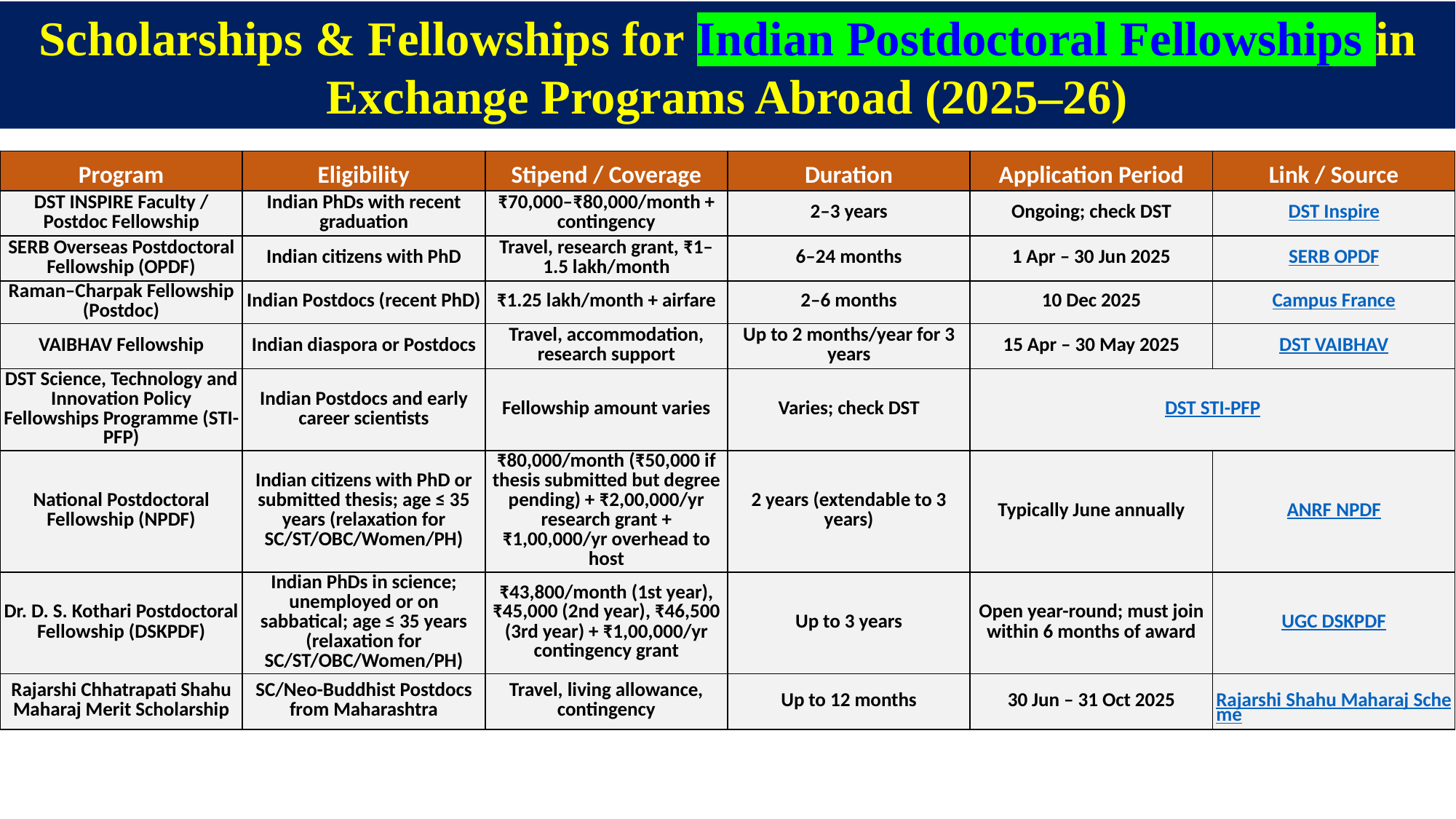

Scholarships & Fellowships for Indian Postdoctoral Fellowships in Exchange Programs Abroad (2025–26)
| Program | Eligibility | Stipend / Coverage | Duration | Application Period | Link / Source |
| --- | --- | --- | --- | --- | --- |
| DST INSPIRE Faculty / Postdoc Fellowship | Indian PhDs with recent graduation | ₹70,000–₹80,000/month + contingency | 2–3 years | Ongoing; check DST | DST Inspire |
| SERB Overseas Postdoctoral Fellowship (OPDF) | Indian citizens with PhD | Travel, research grant, ₹1–1.5 lakh/month | 6–24 months | 1 Apr – 30 Jun 2025 | SERB OPDF |
| Raman–Charpak Fellowship (Postdoc) | Indian Postdocs (recent PhD) | ₹1.25 lakh/month + airfare | 2–6 months | 10 Dec 2025 | Campus France |
| VAIBHAV Fellowship | Indian diaspora or Postdocs | Travel, accommodation, research support | Up to 2 months/year for 3 years | 15 Apr – 30 May 2025 | DST VAIBHAV |
| DST Science, Technology and Innovation Policy Fellowships Programme (STI-PFP) | Indian Postdocs and early career scientists | Fellowship amount varies | Varies; check DST | DST STI-PFP |  |
| National Postdoctoral Fellowship (NPDF) | Indian citizens with PhD or submitted thesis; age ≤ 35 years (relaxation for SC/ST/OBC/Women/PH) | ₹80,000/month (₹50,000 if thesis submitted but degree pending) + ₹2,00,000/yr research grant + ₹1,00,000/yr overhead to host | 2 years (extendable to 3 years) | Typically June annually | ANRF NPDF |
| Dr. D. S. Kothari Postdoctoral Fellowship (DSKPDF) | Indian PhDs in science; unemployed or on sabbatical; age ≤ 35 years (relaxation for SC/ST/OBC/Women/PH) | ₹43,800/month (1st year), ₹45,000 (2nd year), ₹46,500 (3rd year) + ₹1,00,000/yr contingency grant | Up to 3 years | Open year-round; must join within 6 months of award | UGC DSKPDF |
| Rajarshi Chhatrapati Shahu Maharaj Merit Scholarship | SC/Neo-Buddhist Postdocs from Maharashtra | Travel, living allowance, contingency | Up to 12 months | 30 Jun – 31 Oct 2025 | Rajarshi Shahu Maharaj Scheme |